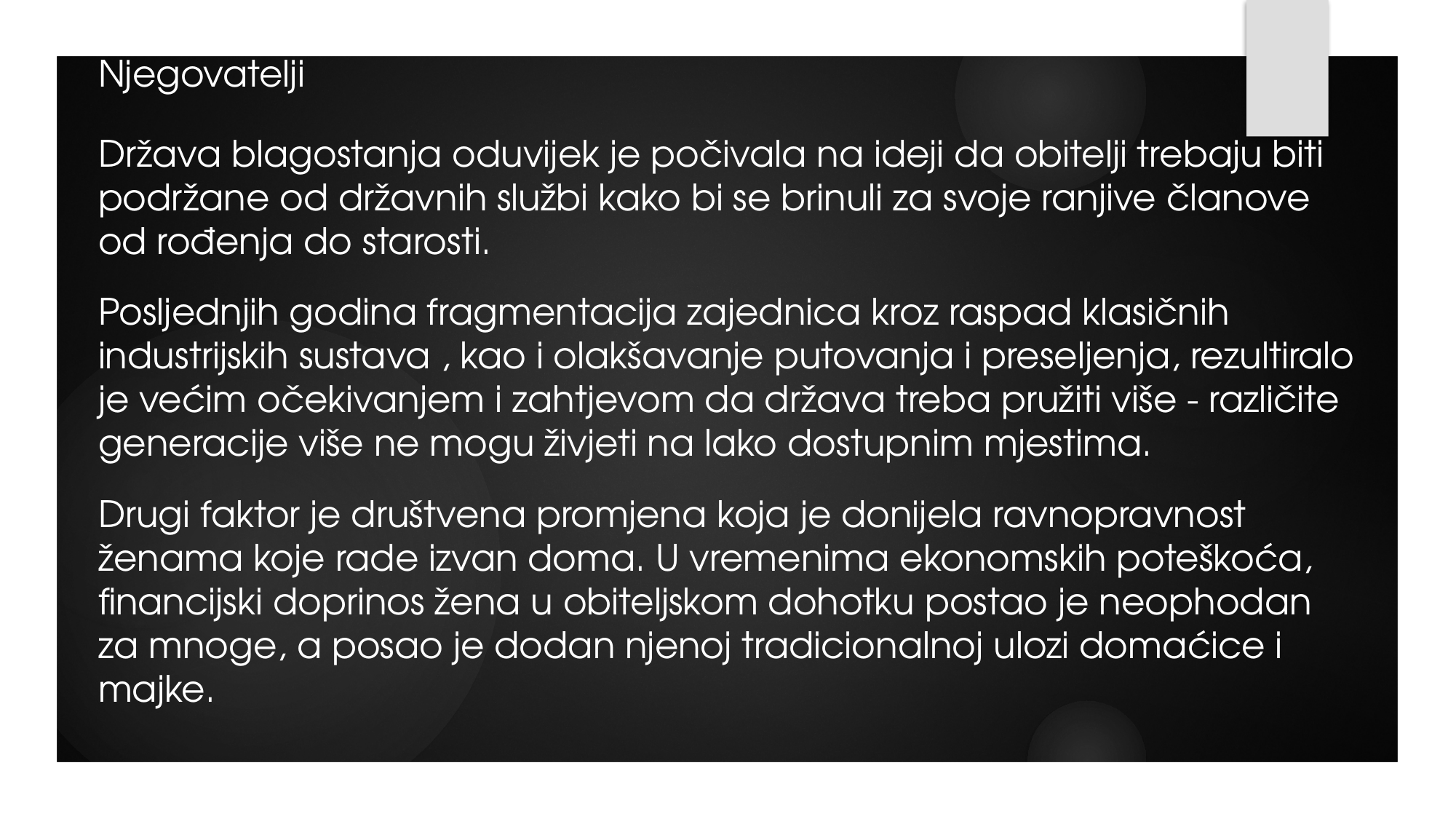

Njegovatelji
Država blagostanja oduvijek je počivala na ideji da obitelji trebaju biti podržane od državnih službi kako bi se brinuli za svoje ranjive članove od rođenja do starosti.
Posljednjih godina fragmentacija zajednica kroz raspad klasičnih industrijskih sustava , kao i olakšavanje putovanja i preseljenja, rezultiralo je većim očekivanjem i zahtjevom da država treba pružiti više - različite generacije više ne mogu živjeti na lako dostupnim mjestima.
Drugi faktor je društvena promjena koja je donijela ravnopravnost ženama koje rade izvan doma. U vremenima ekonomskih poteškoća, financijski doprinos žena u obiteljskom dohotku postao je neophodan za mnoge, a posao je dodan njenoj tradicionalnoj ulozi domaćice i majke.